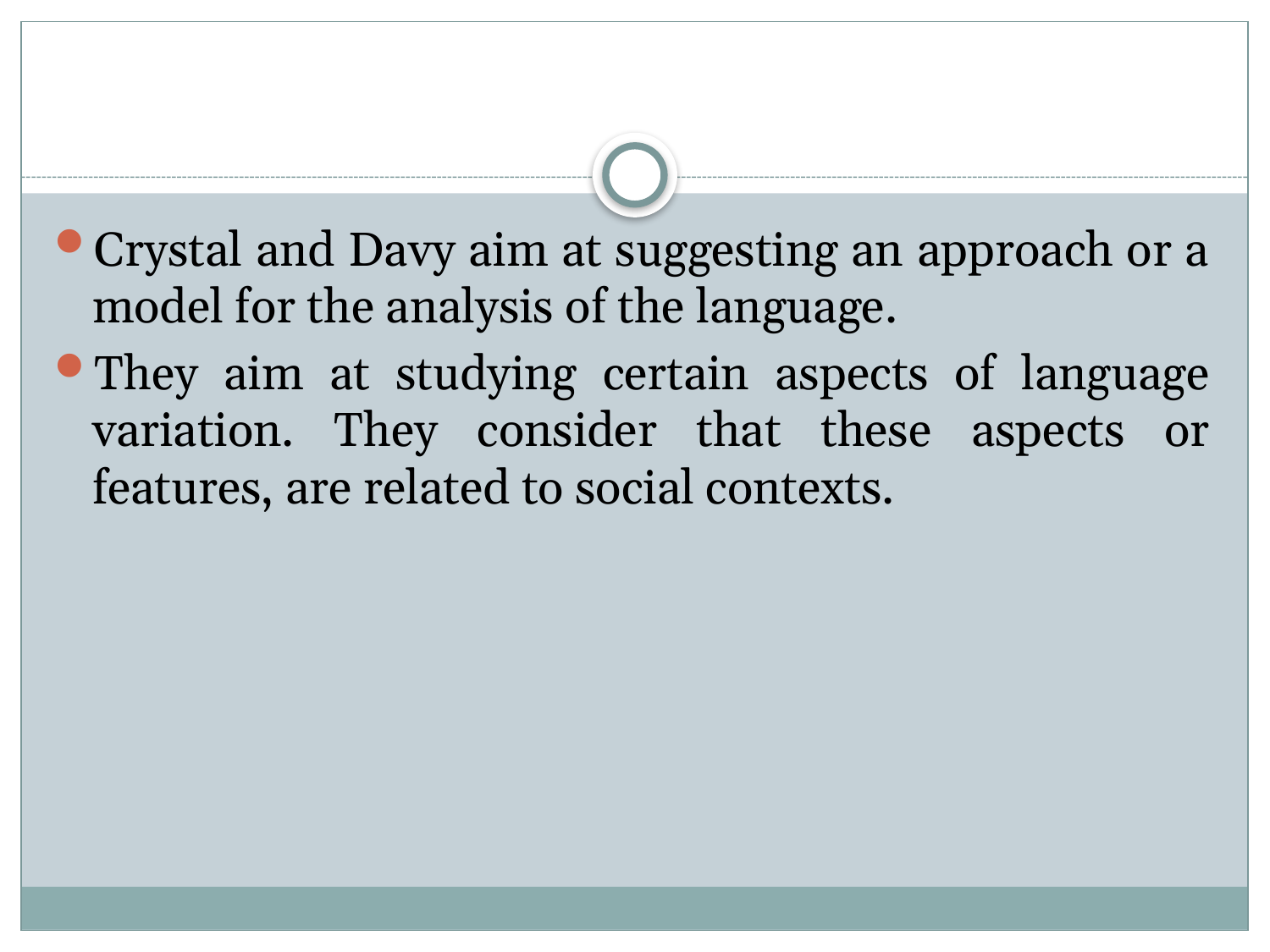

#
Crystal and Davy aim at suggesting an approach or a model for the analysis of the language.
They aim at studying certain aspects of language variation. They consider that these aspects or features, are related to social contexts.